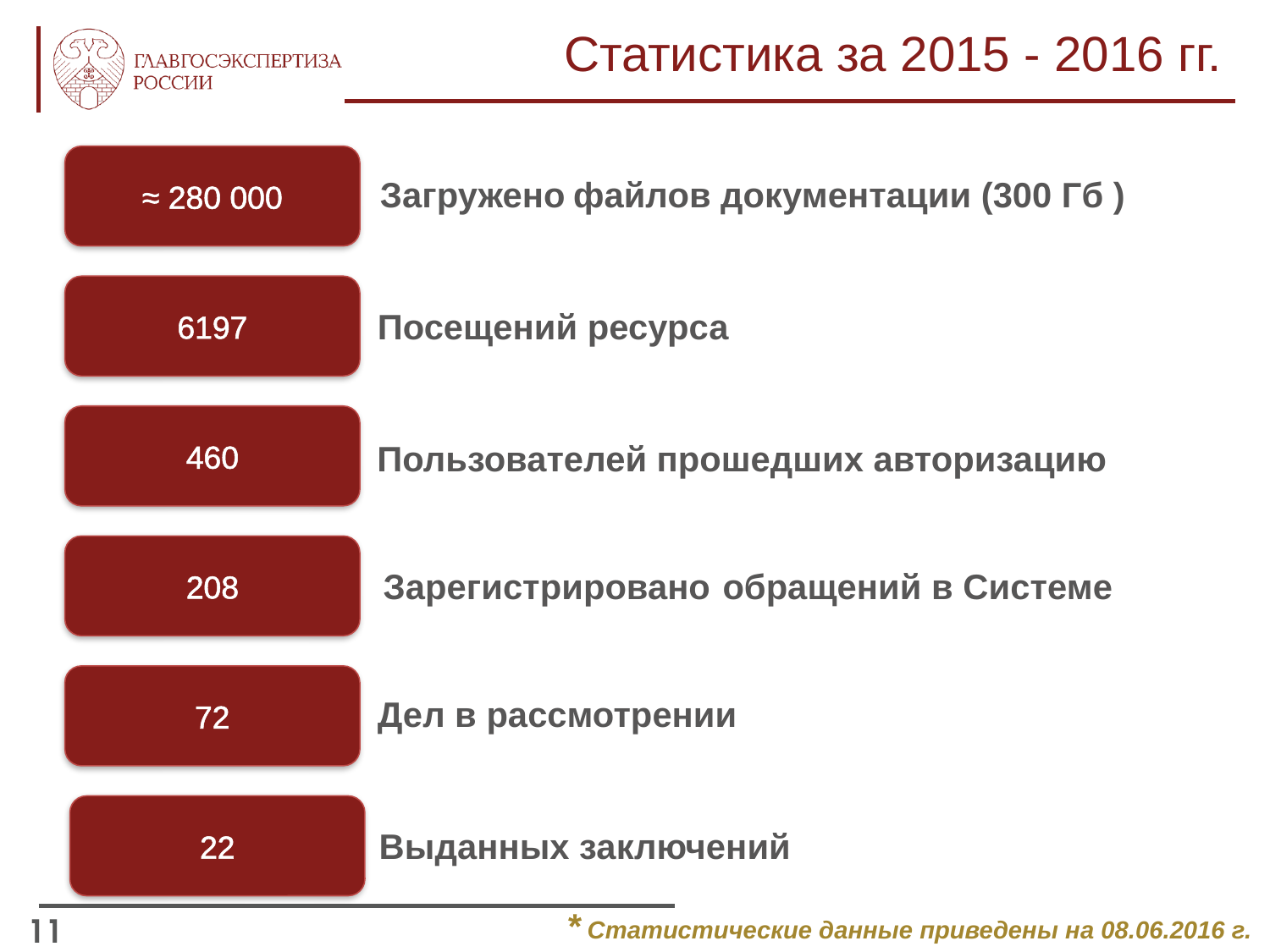

# Статистика за 2015 - 2016 гг.
≈ 280 000
Загружено файлов документации (300 Гб )
6197
Посещений ресурса
460
Пользователей прошедших авторизацию
208
Зарегистрировано обращений в Системе
72
Дел в рассмотрении
22
Выданных заключений
* Статистические данные приведены на 08.06.2016 г.
11